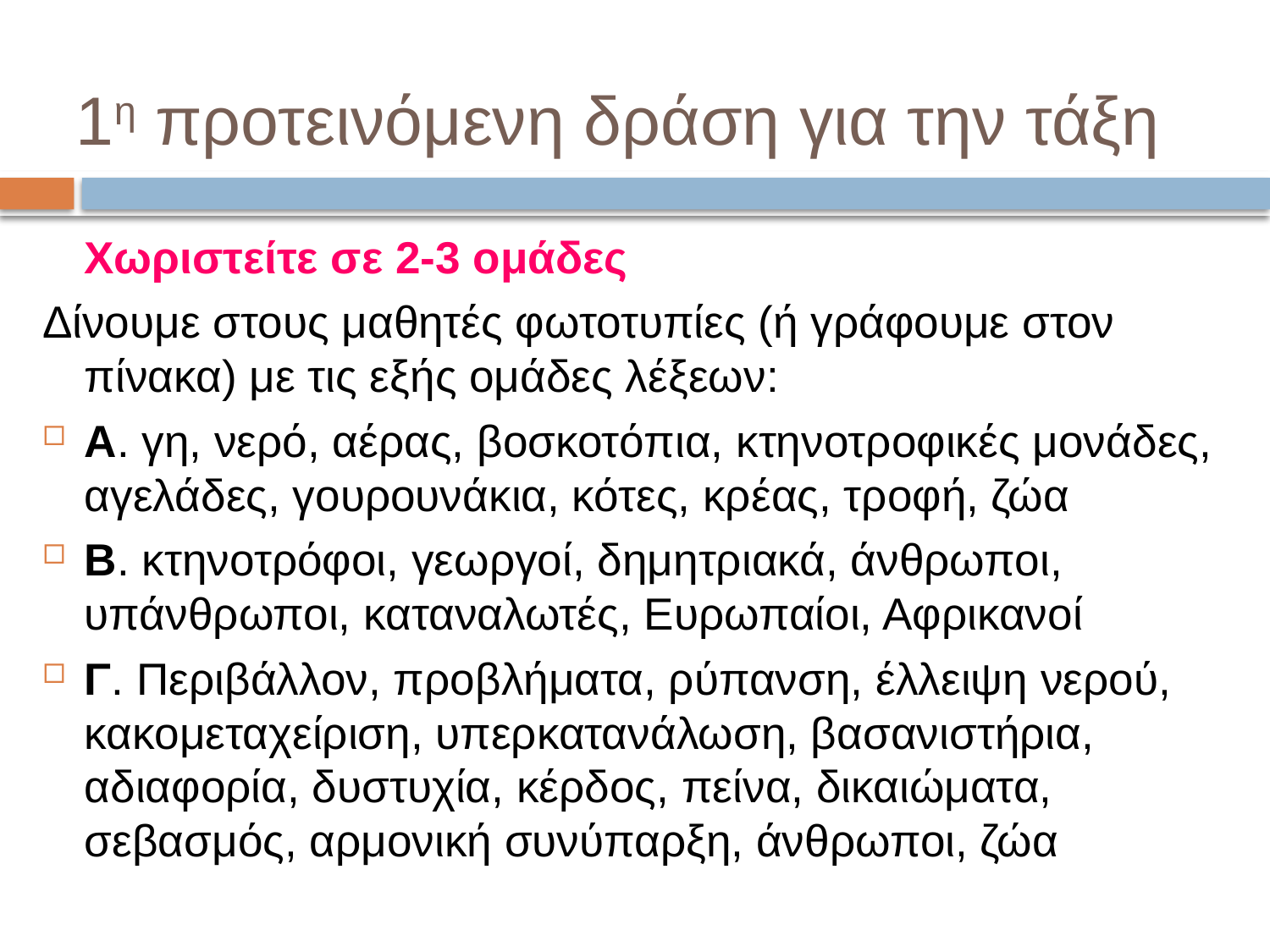

# 1η προτεινόμενη δράση για την τάξη
	Χωριστείτε σε 2-3 ομάδες
Δίνουμε στους μαθητές φωτοτυπίες (ή γράφουμε στον πίνακα) με τις εξής ομάδες λέξεων:
Α. γη, νερό, αέρας, βοσκοτόπια, κτηνοτροφικές μονάδες, αγελάδες, γουρουνάκια, κότες, κρέας, τροφή, ζώα
Β. κτηνοτρόφοι, γεωργοί, δημητριακά, άνθρωποι, υπάνθρωποι, καταναλωτές, Ευρωπαίοι, Αφρικανοί
Γ. Περιβάλλον, προβλήματα, ρύπανση, έλλειψη νερού, κακομεταχείριση, υπερκατανάλωση, βασανιστήρια, αδιαφορία, δυστυχία, κέρδος, πείνα, δικαιώματα, σεβασμός, αρμονική συνύπαρξη, άνθρωποι, ζώα